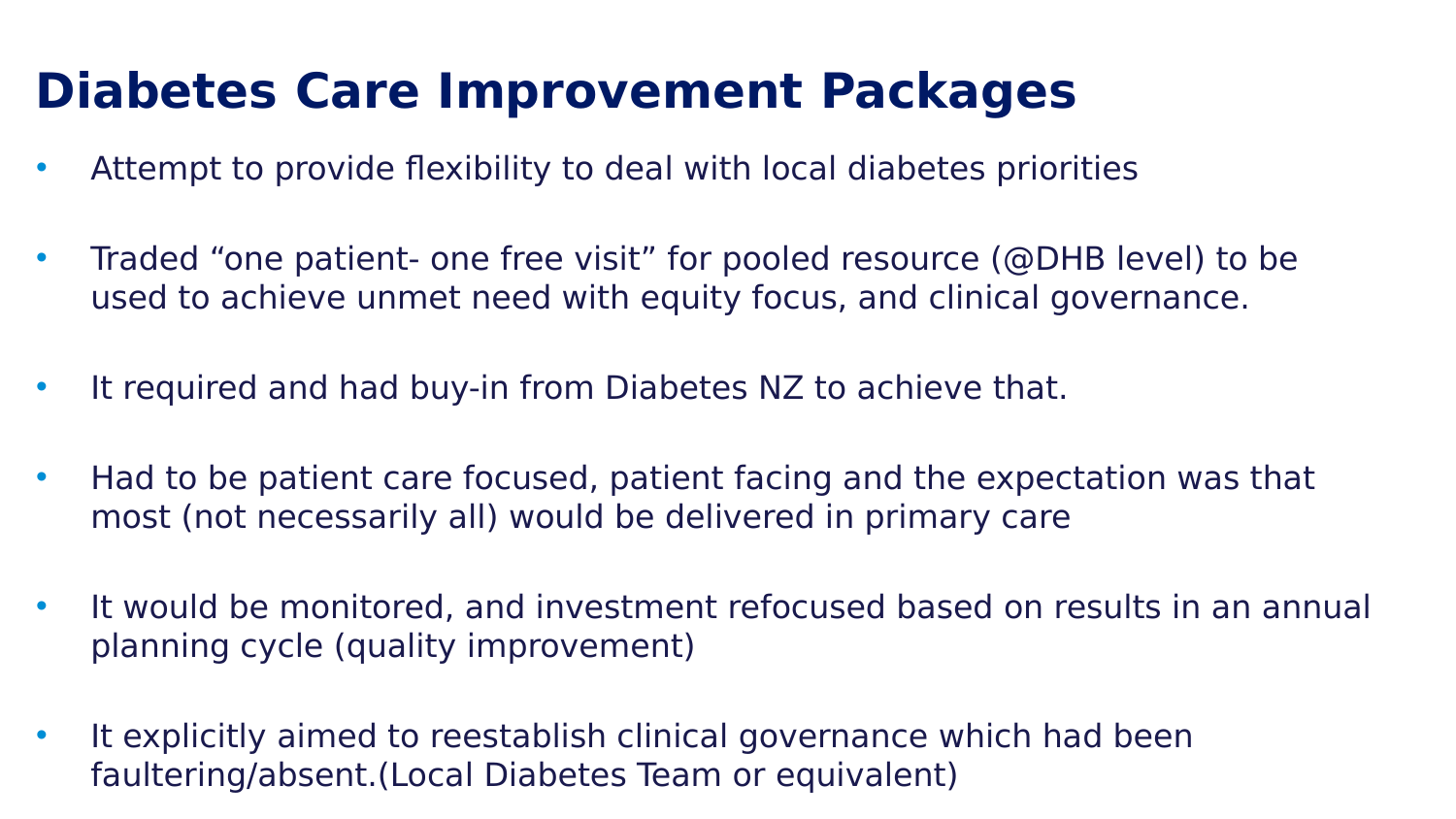

Diabetes Care Improvement Packages
Attempt to provide flexibility to deal with local diabetes priorities

Traded “one patient- one free visit” for pooled resource (@DHB level) to be used to achieve unmet need with equity focus, and clinical governance.

It required and had buy-in from Diabetes NZ to achieve that.

Had to be patient care focused, patient facing and the expectation was that most (not necessarily all) would be delivered in primary care

It would be monitored, and investment refocused based on results in an annual planning cycle (quality improvement)

It explicitly aimed to reestablish clinical governance which had been faultering/absent.(Local Diabetes Team or equivalent)